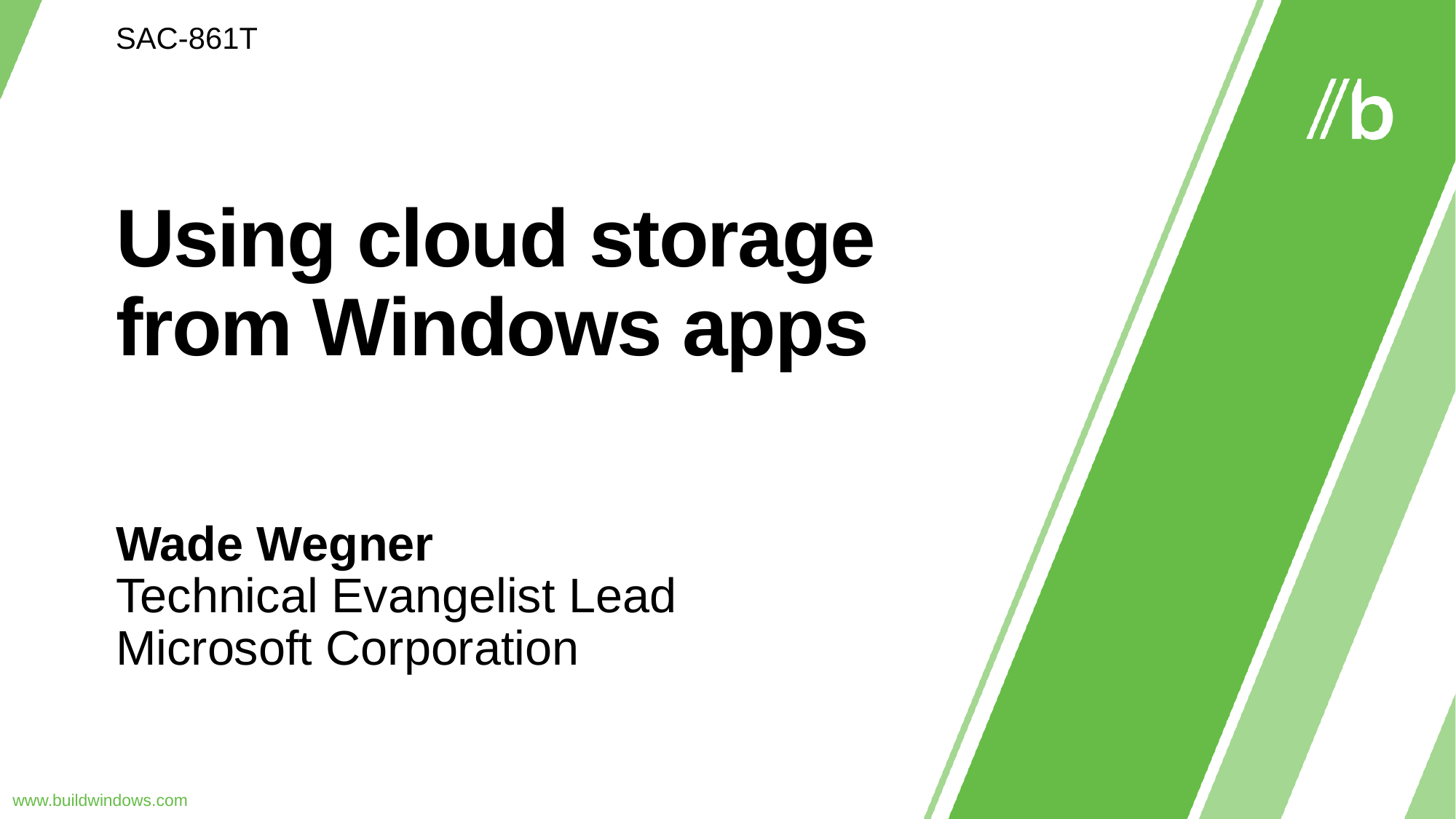

SAC-861T
# Using cloud storage from Windows apps
Wade Wegner
Technical Evangelist Lead
Microsoft Corporation